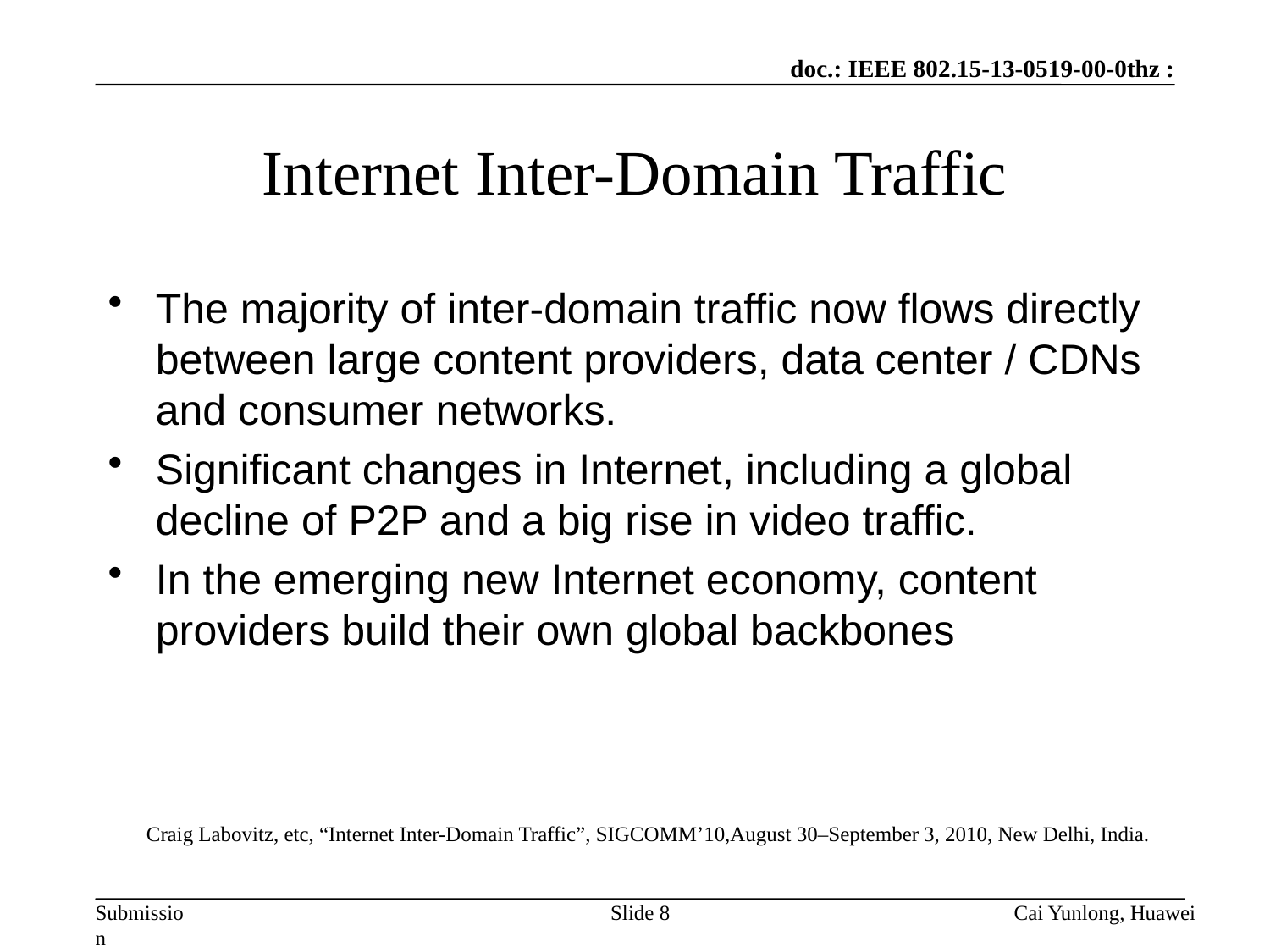

# Internet Inter-Domain Traffic
The majority of inter-domain traffic now flows directly between large content providers, data center / CDNs and consumer networks.
Significant changes in Internet, including a global decline of P2P and a big rise in video traffic.
In the emerging new Internet economy, content providers build their own global backbones
Craig Labovitz, etc, “Internet Inter-Domain Traffic”, SIGCOMM’10,August 30–September 3, 2010, New Delhi, India.
Slide 8
Cai Yunlong, Huawei